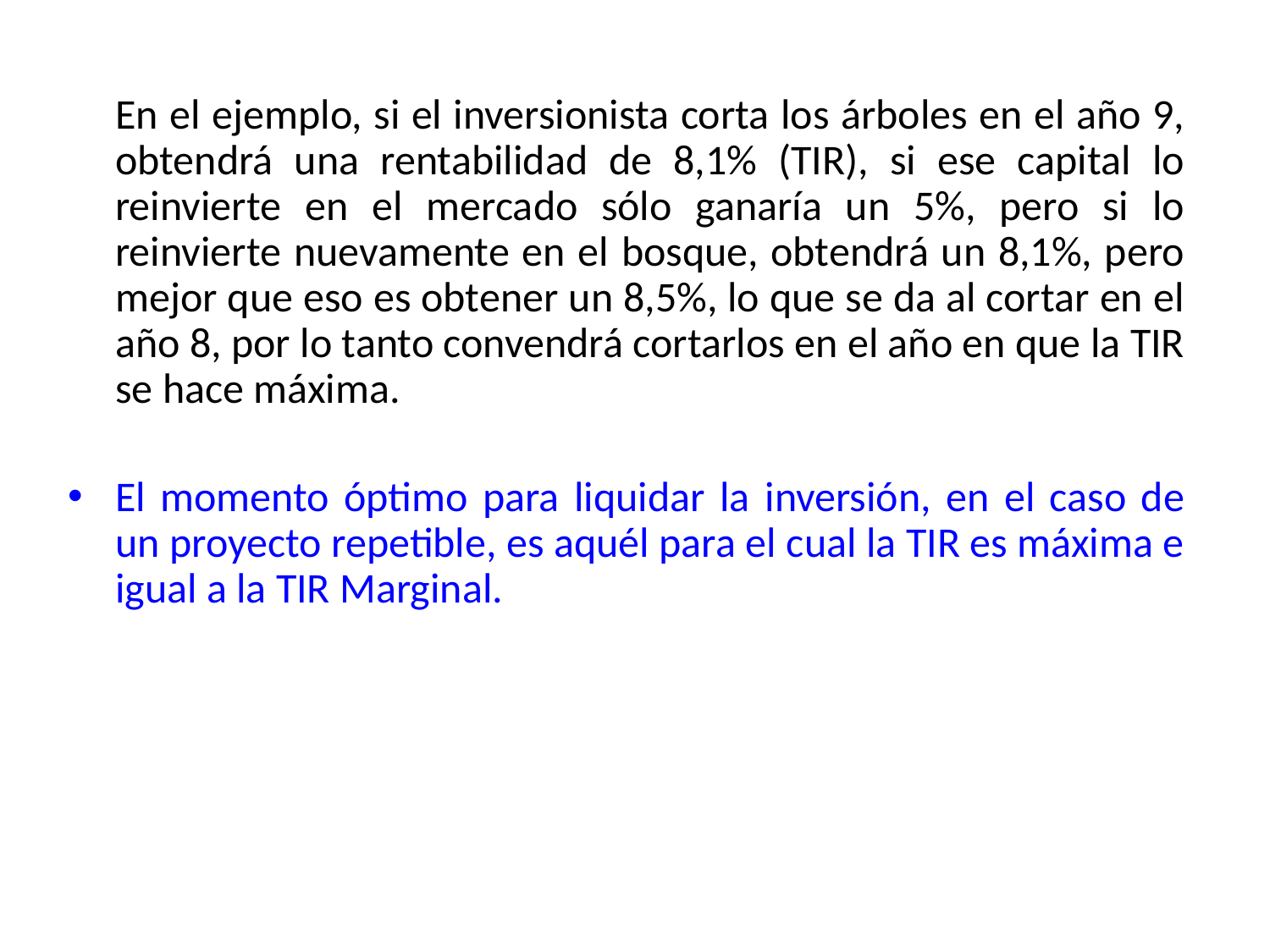

En el ejemplo, si el inversionista corta los árboles en el año 9, obtendrá una rentabilidad de 8,1% (TIR), si ese capital lo reinvierte en el mercado sólo ganaría un 5%, pero si lo reinvierte nuevamente en el bosque, obtendrá un 8,1%, pero mejor que eso es obtener un 8,5%, lo que se da al cortar en el año 8, por lo tanto convendrá cortarlos en el año en que la TIR se hace máxima.

El momento óptimo para liquidar la inversión, en el caso de un proyecto repetible, es aquél para el cual la TIR es máxima e igual a la TIR Marginal.